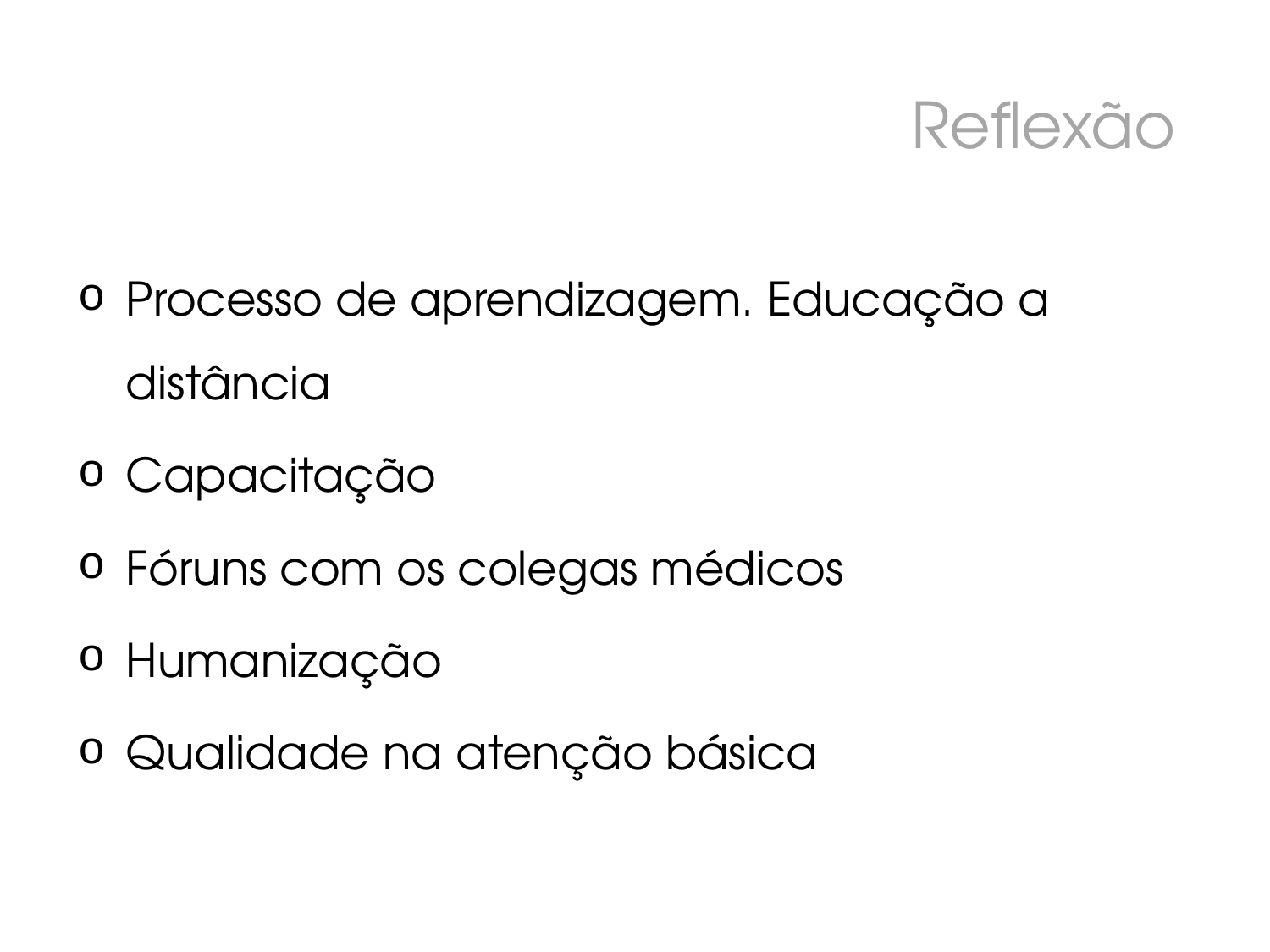

# Reflexão
Processo de aprendizagem. Educação a distância
Capacitação
Fóruns com os colegas médicos
Humanização
Qualidade na atenção básica